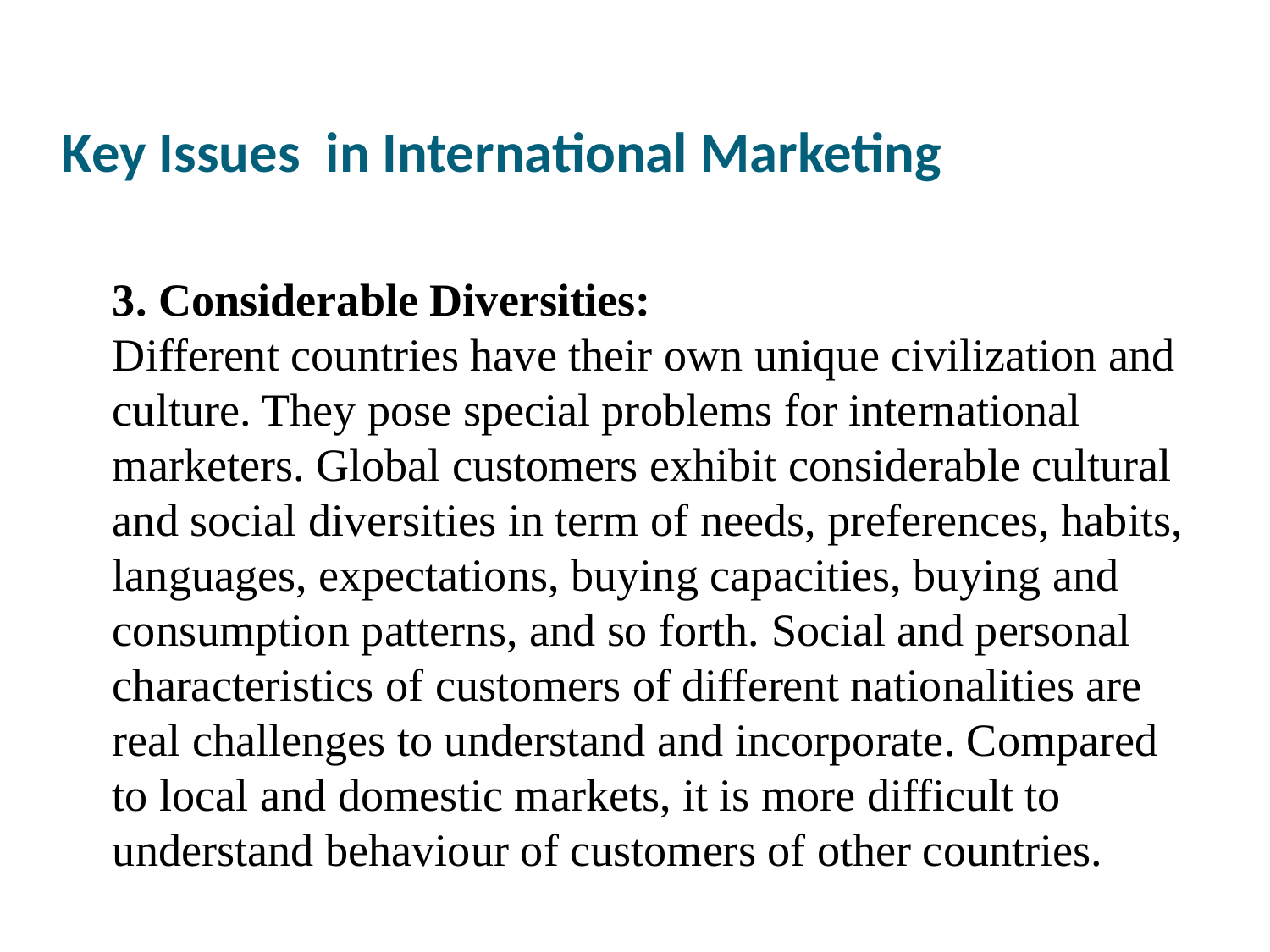

# Key Issues  in International Marketing
3. Considerable Diversities:
Different countries have their own unique civilization and culture. They pose special problems for international marketers. Global customers exhibit considerable cultural and social diversities in term of needs, preferences, habits, languages, expectations, buying capacities, buying and consumption patterns, and so forth. Social and personal characteristics of customers of different nationalities are real challenges to understand and incorporate. Compared to local and domestic markets, it is more difficult to understand behaviour of customers of other countries.